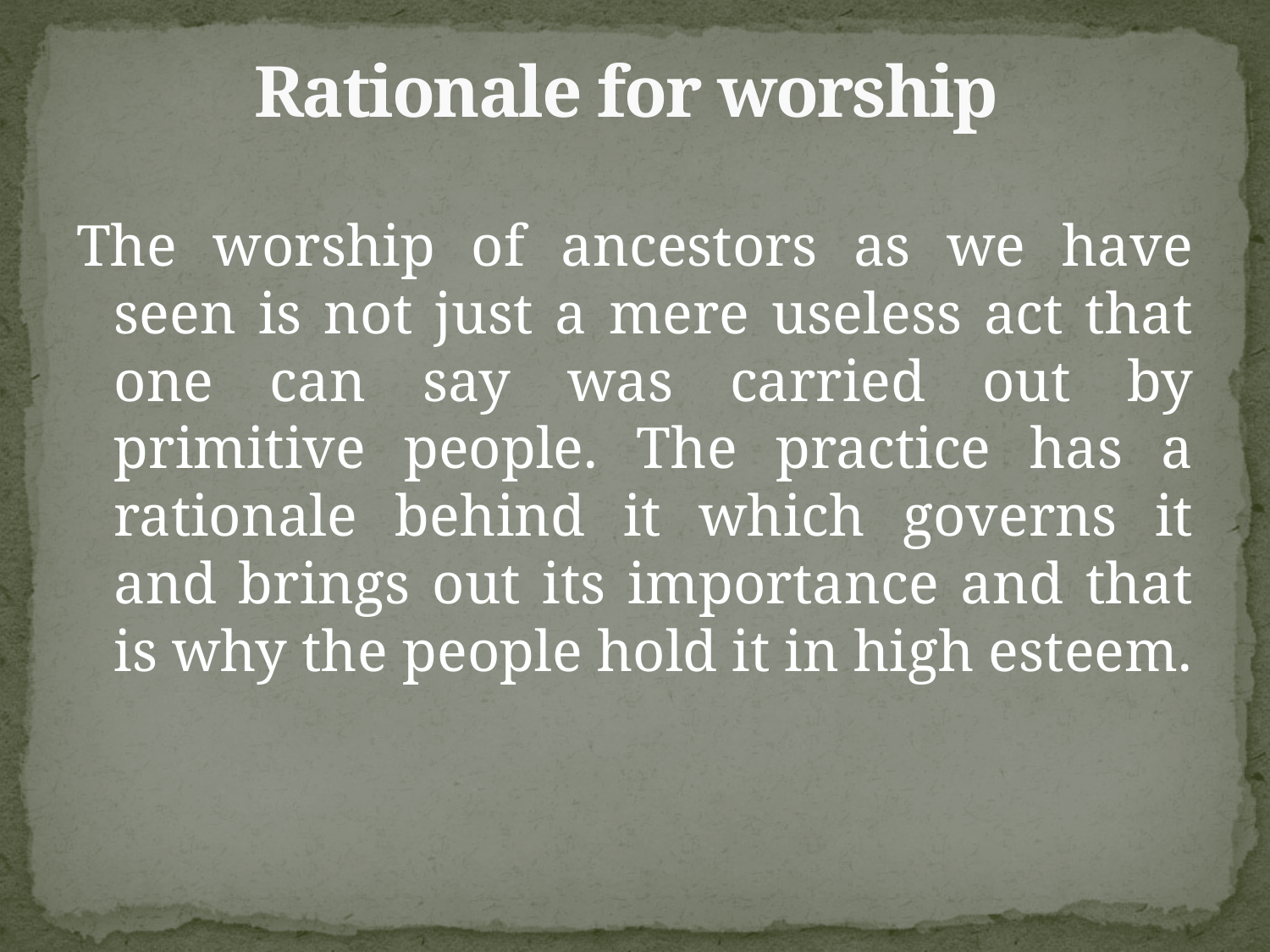

# Rationale for worship

The worship of ancestors as we have seen is not just a mere useless act that one can say was carried out by primitive people. The practice has a rationale behind it which governs it and brings out its importance and that is why the people hold it in high esteem.